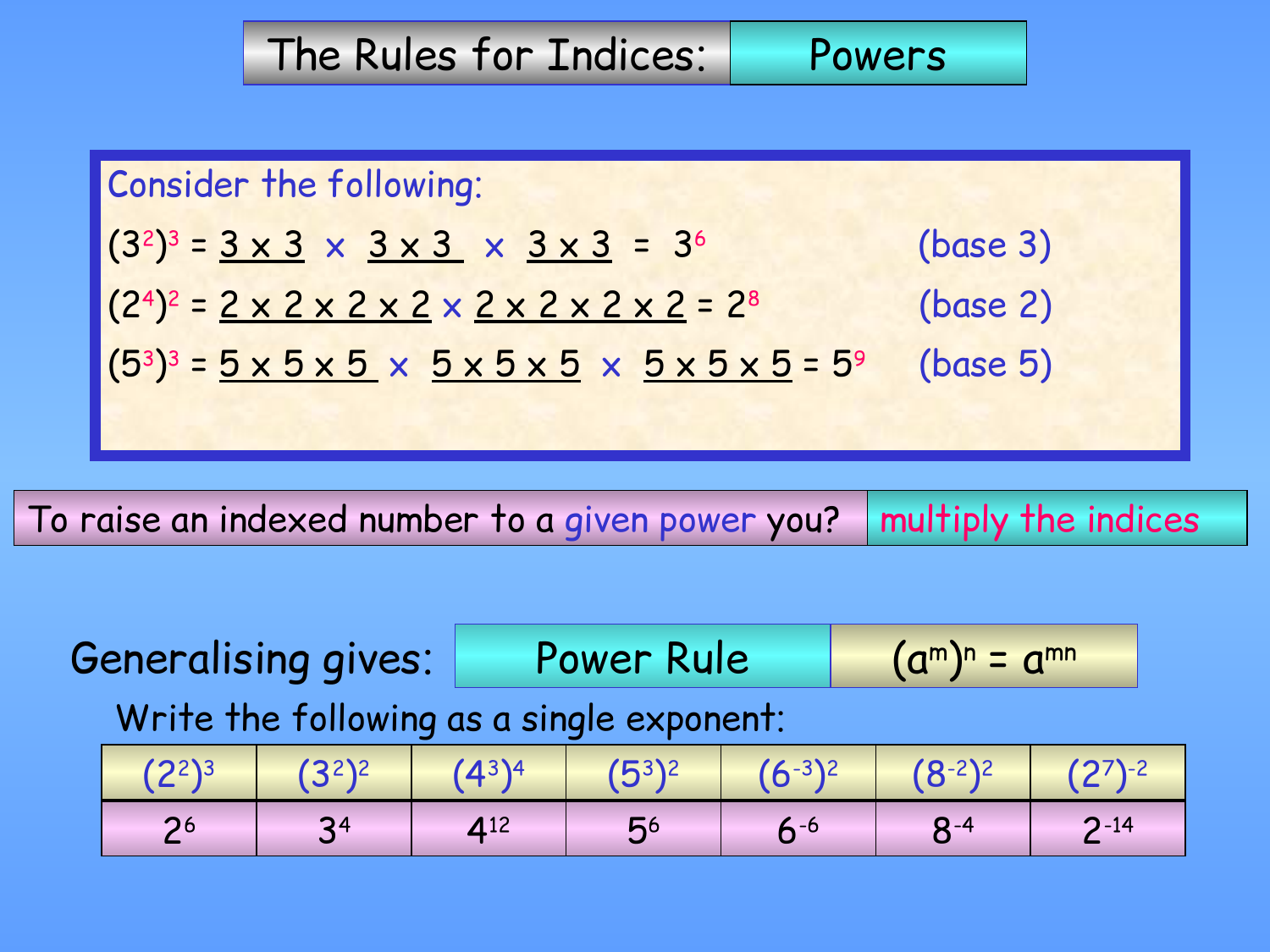

The Rules for Indices:
Powers
Consider the following:
(32)3 = 3 x 3  x  3 x 3   x  3 x 3  =  36                    (base 3)
(24)2 = 2 x 2 x 2 x 2 x 2 x 2 x 2 x 2 = 28               (base 2)
(53)3 = 5 x 5 x 5  x  5 x 5 x 5  x  5 x 5 x 5 = 59     (base 5)

To raise an indexed number to a given power you?
multiply the indices
Generalising gives:
Power Rule
(am)n = amn
Write the following as a single exponent:
(22)3
(32)2
(43)4
(53)2
(6-3)2
(8-2)2
(27)-2
26
34
412
56
6-6
8-4
2-14